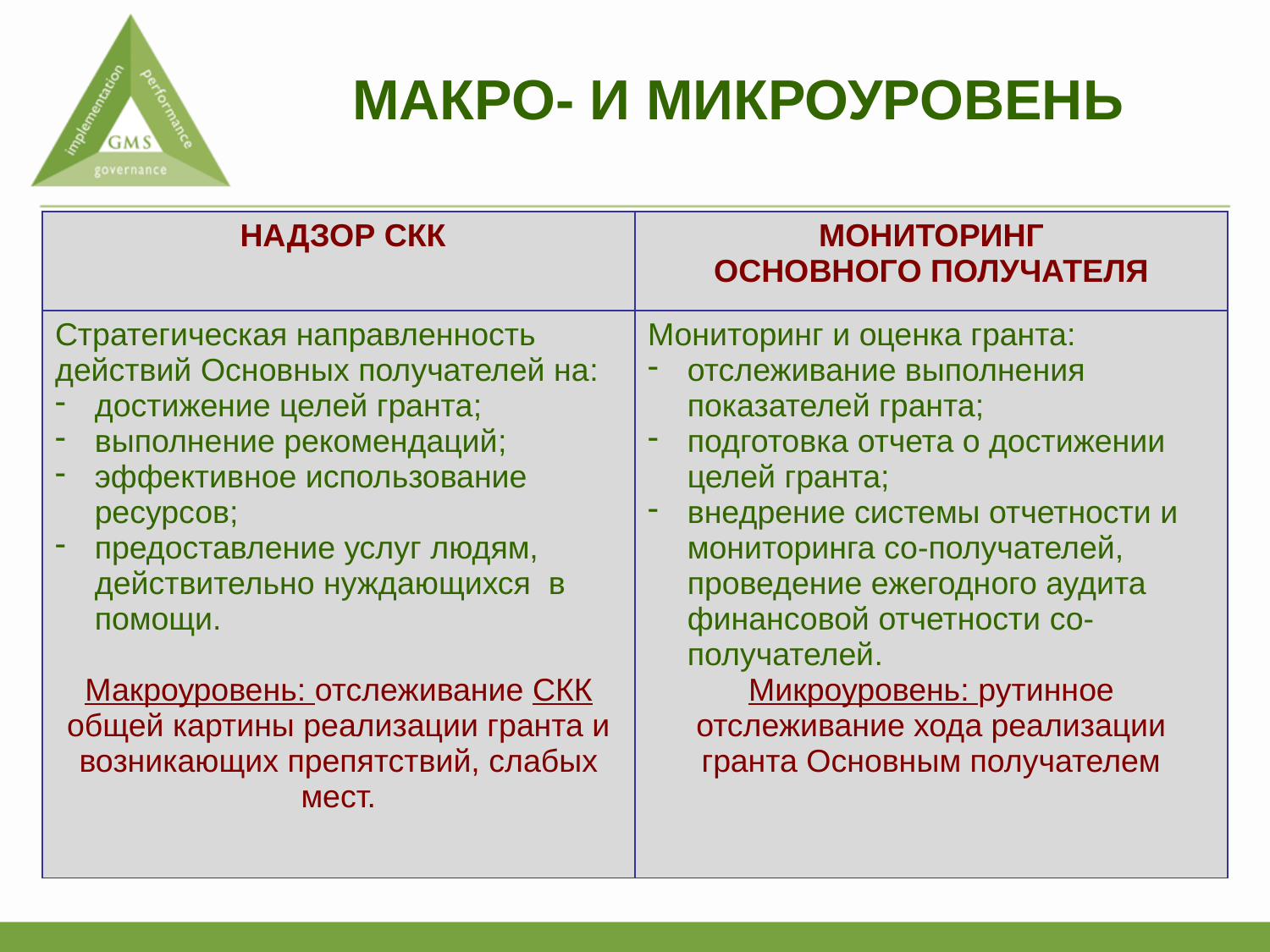

# МАКРО- И МИКРОУРОВЕНЬ
| НАДЗОР СКК | МОНИТОРИНГ ОСНОВНОГО ПОЛУЧАТЕЛЯ |
| --- | --- |
| Стратегическая направленность действий Основных получателей на: достижение целей гранта; выполнение рекомендаций; эффективное использование ресурсов; предоставление услуг людям, действительно нуждающихся в помощи. Макроуровень: отслеживание СКК общей картины реализации гранта и возникающих препятствий, слабых мест. | Мониторинг и оценка гранта: отслеживание выполнения показателей гранта; подготовка отчета о достижении целей гранта; внедрение системы отчетности и мониторинга со-получателей, проведение ежегодного аудита финансовой отчетности со-получателей. Микроуровень: рутинное отслеживание хода реализации гранта Основным получателем |